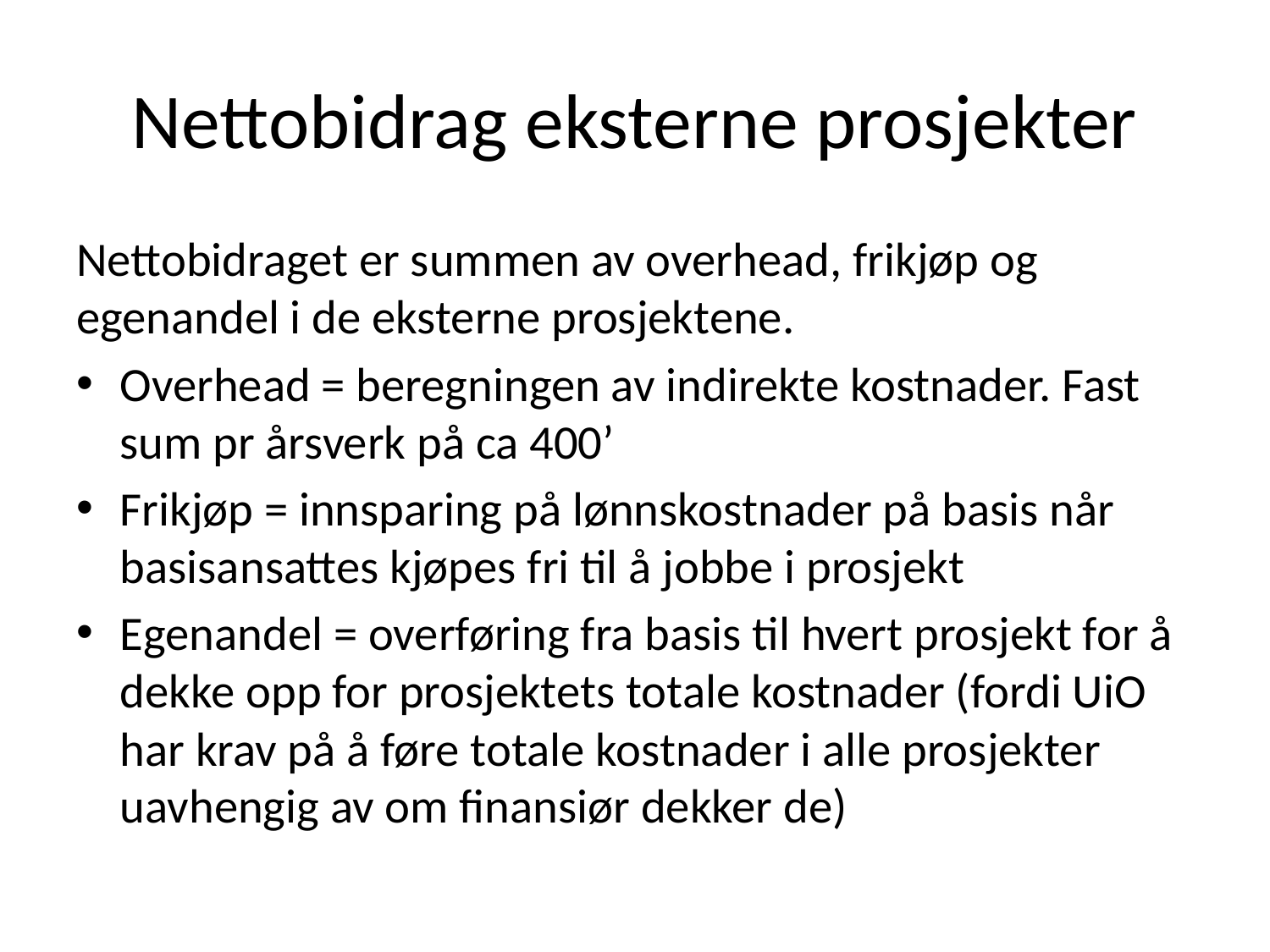

# Nettobidrag eksterne prosjekter
Nettobidraget er summen av overhead, frikjøp og egenandel i de eksterne prosjektene.
Overhead = beregningen av indirekte kostnader. Fast sum pr årsverk på ca 400’
Frikjøp = innsparing på lønnskostnader på basis når basisansattes kjøpes fri til å jobbe i prosjekt
Egenandel = overføring fra basis til hvert prosjekt for å dekke opp for prosjektets totale kostnader (fordi UiO har krav på å føre totale kostnader i alle prosjekter uavhengig av om finansiør dekker de)